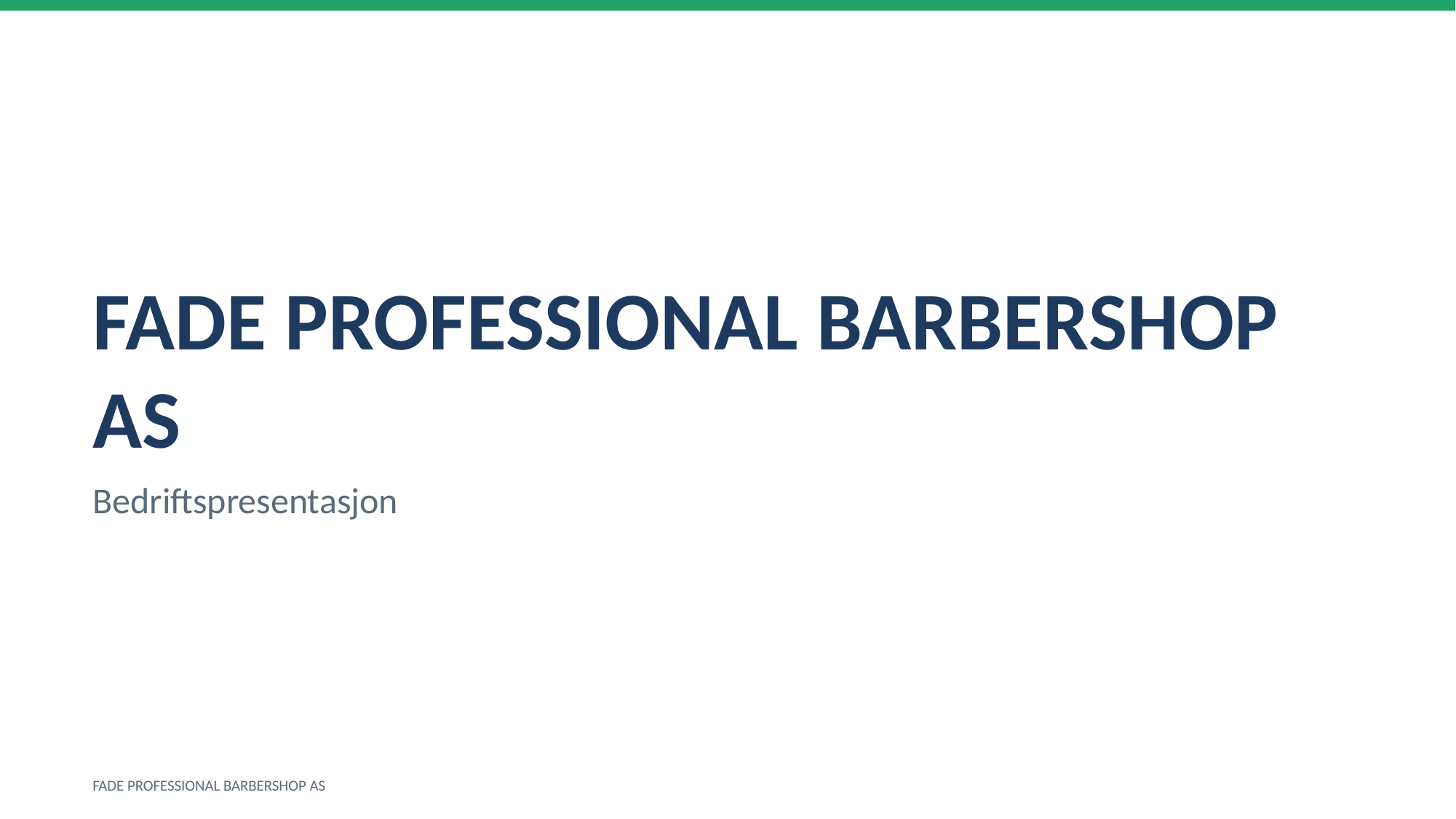

FADE PROFESSIONAL BARBERSHOP AS
Bedriftspresentasjon
FADE PROFESSIONAL BARBERSHOP AS